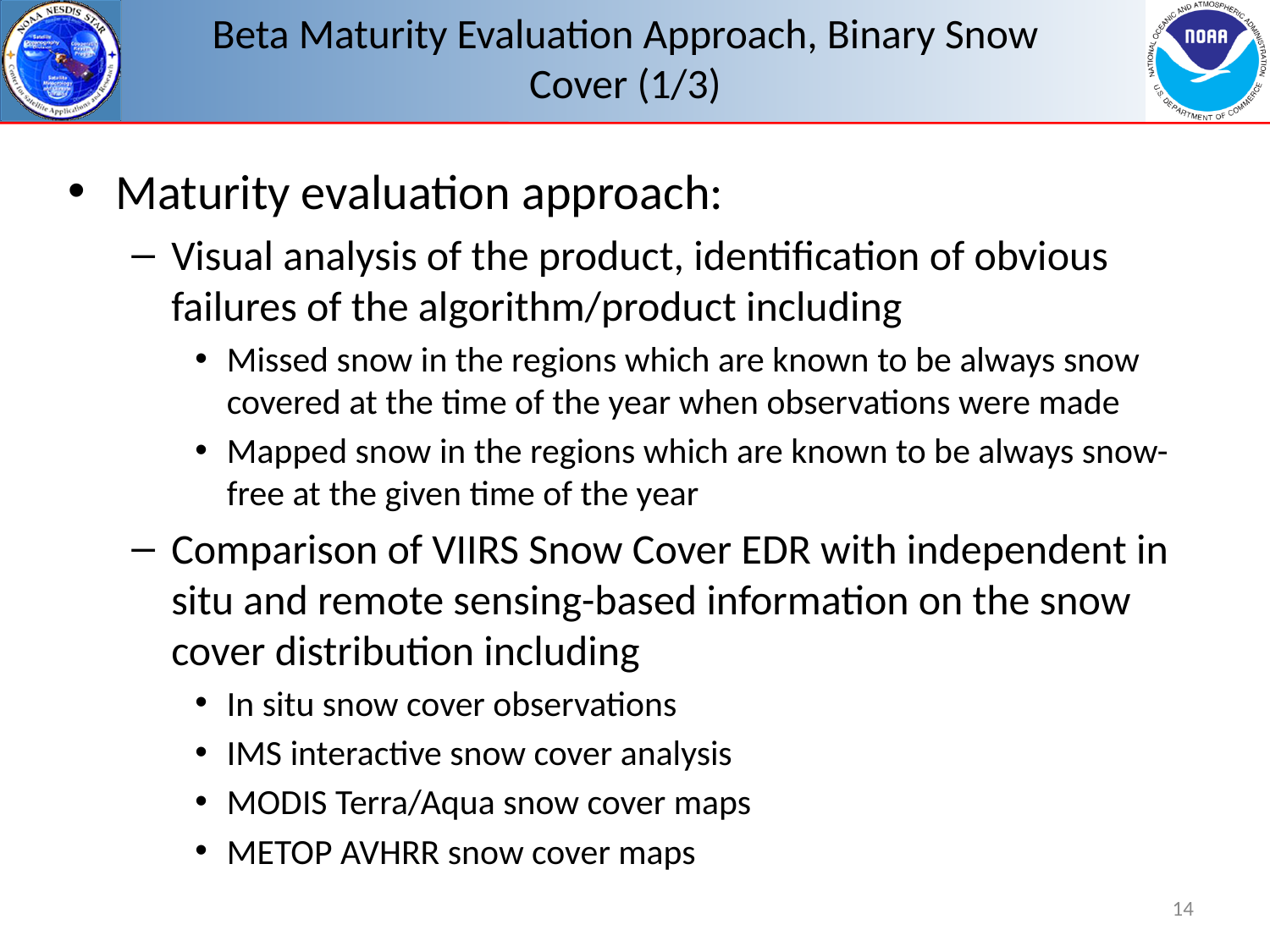

# Beta Maturity Evaluation Approach, Binary Snow Cover (1/3)
Maturity evaluation approach:
Visual analysis of the product, identification of obvious failures of the algorithm/product including
Missed snow in the regions which are known to be always snow covered at the time of the year when observations were made
Mapped snow in the regions which are known to be always snow-free at the given time of the year
Comparison of VIIRS Snow Cover EDR with independent in situ and remote sensing-based information on the snow cover distribution including
In situ snow cover observations
IMS interactive snow cover analysis
MODIS Terra/Aqua snow cover maps
METOP AVHRR snow cover maps

14